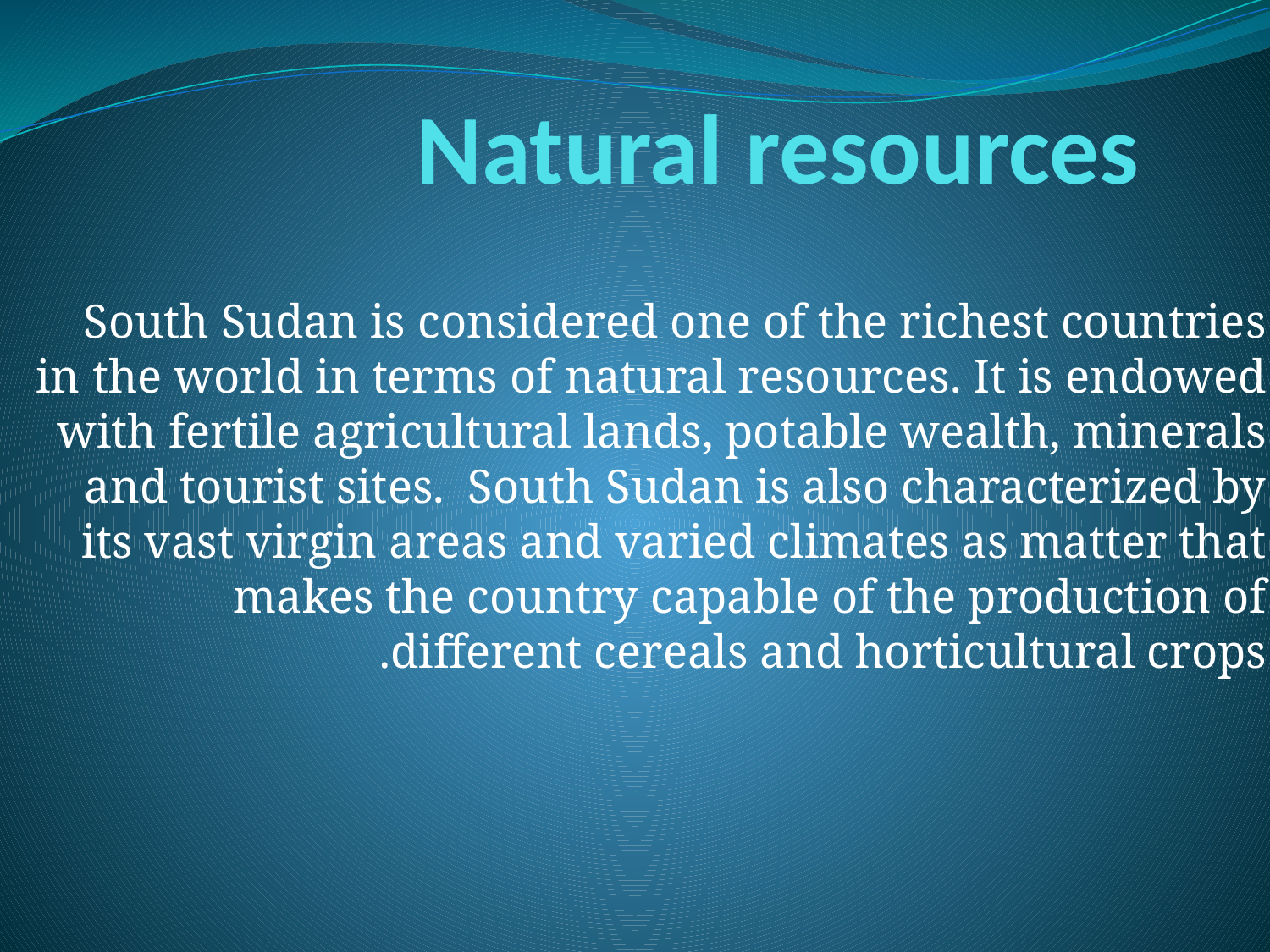

# Natural resources
South Sudan is considered one of the richest countries in the world in terms of natural resources. It is endowed with fertile agricultural lands, potable wealth, minerals and tourist sites.  South Sudan is also characterized by its vast virgin areas and varied climates as matter that makes the country capable of the production of different cereals and horticultural crops.